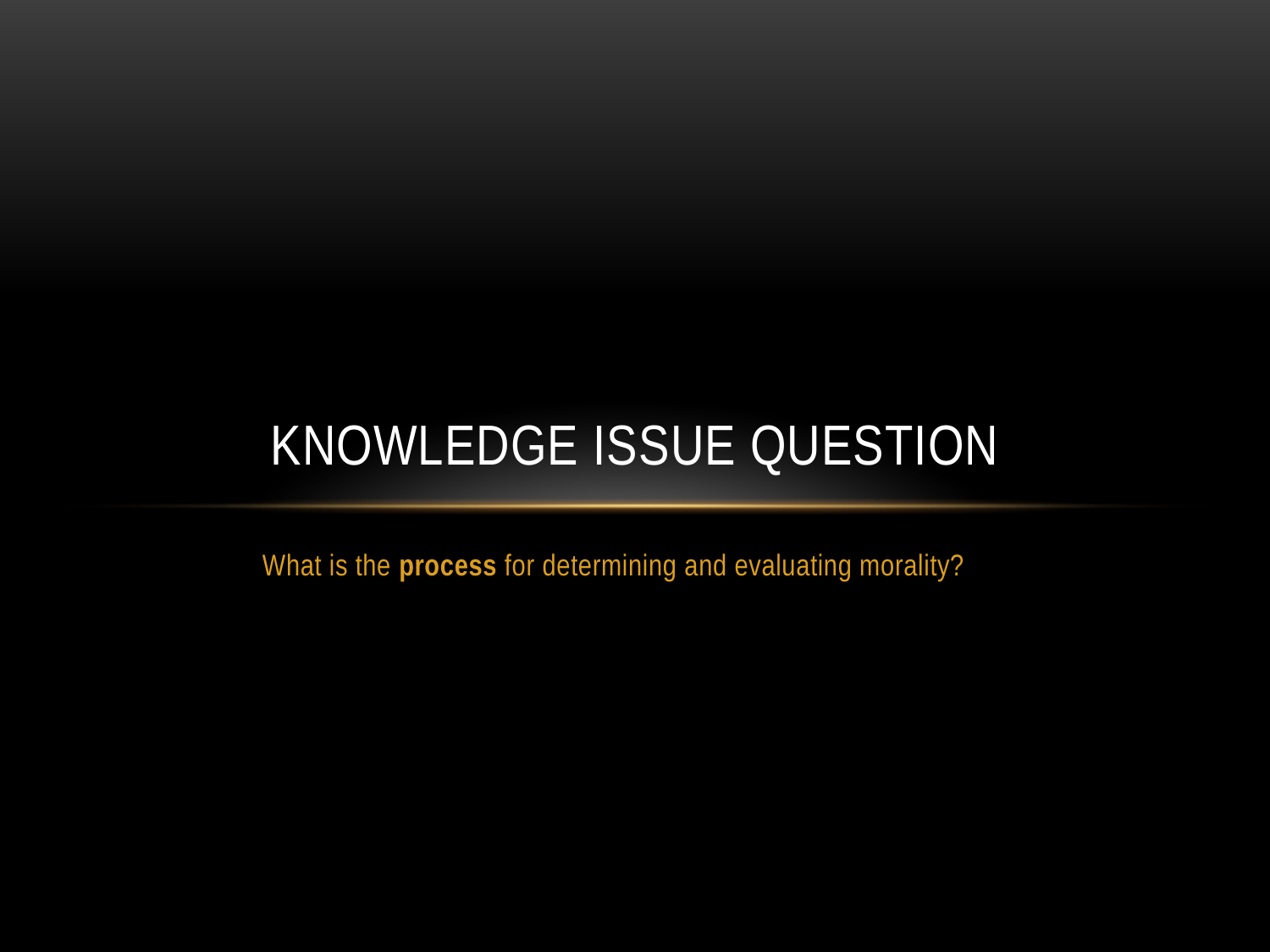

# Knowledge issue QUestion
What is the process for determining and evaluating morality?